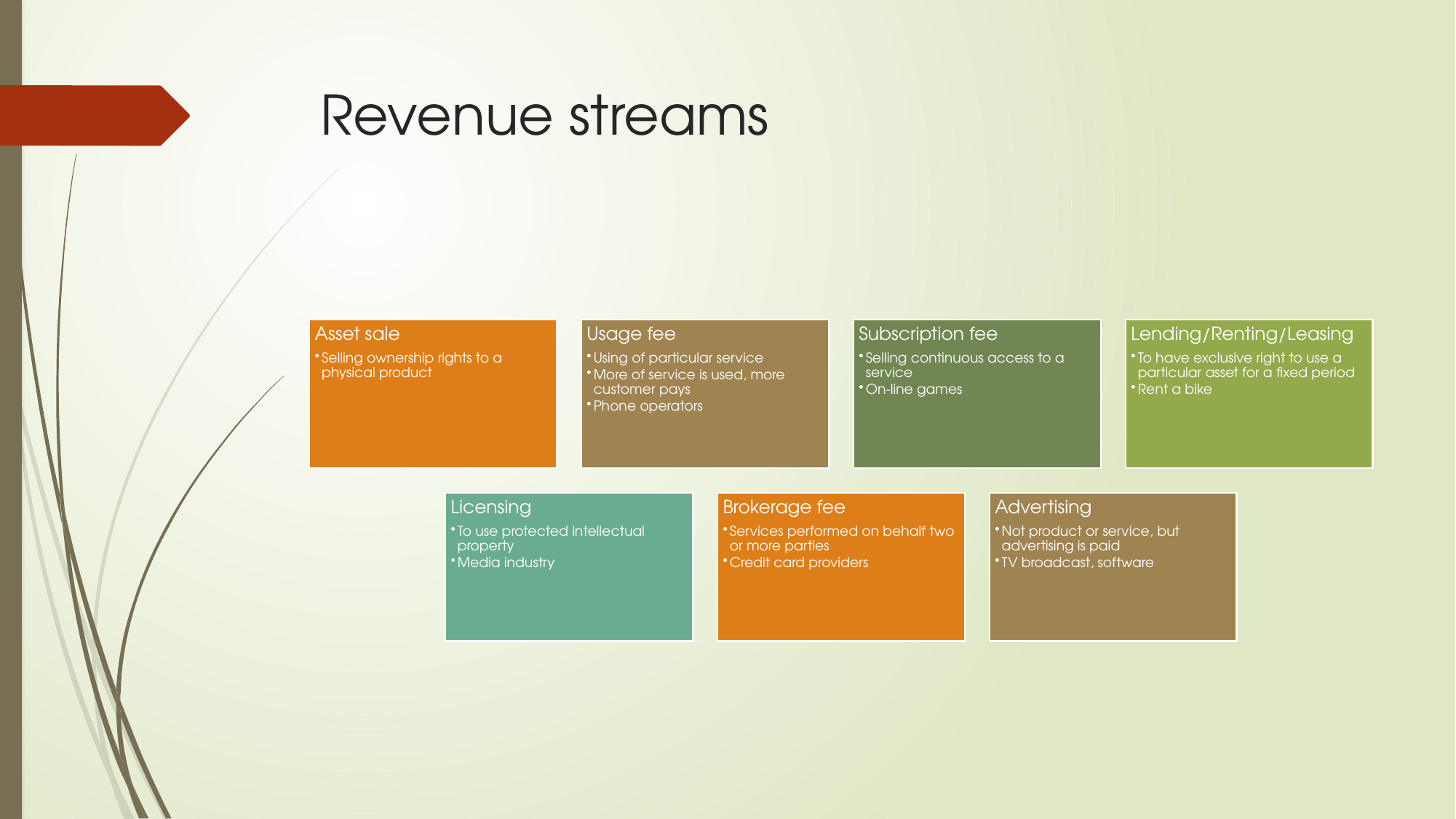

# Revenue streams
Asset sale
Selling ownership rights to a physical product
Usage fee
Using of particular service
More of service is used, more customer pays
Phone operators
Subscription fee
Selling continuous access to a service
On-line games
Lending/Renting/Leasing
To have exclusive right to use a particular asset for a fixed period
Rent a bike
Licensing
To use protected intellectual property
Media industry
Brokerage fee
Services performed on behalf two or more parties
Credit card providers
Advertising
Not product or service, but advertising is paid
TV broadcast, software